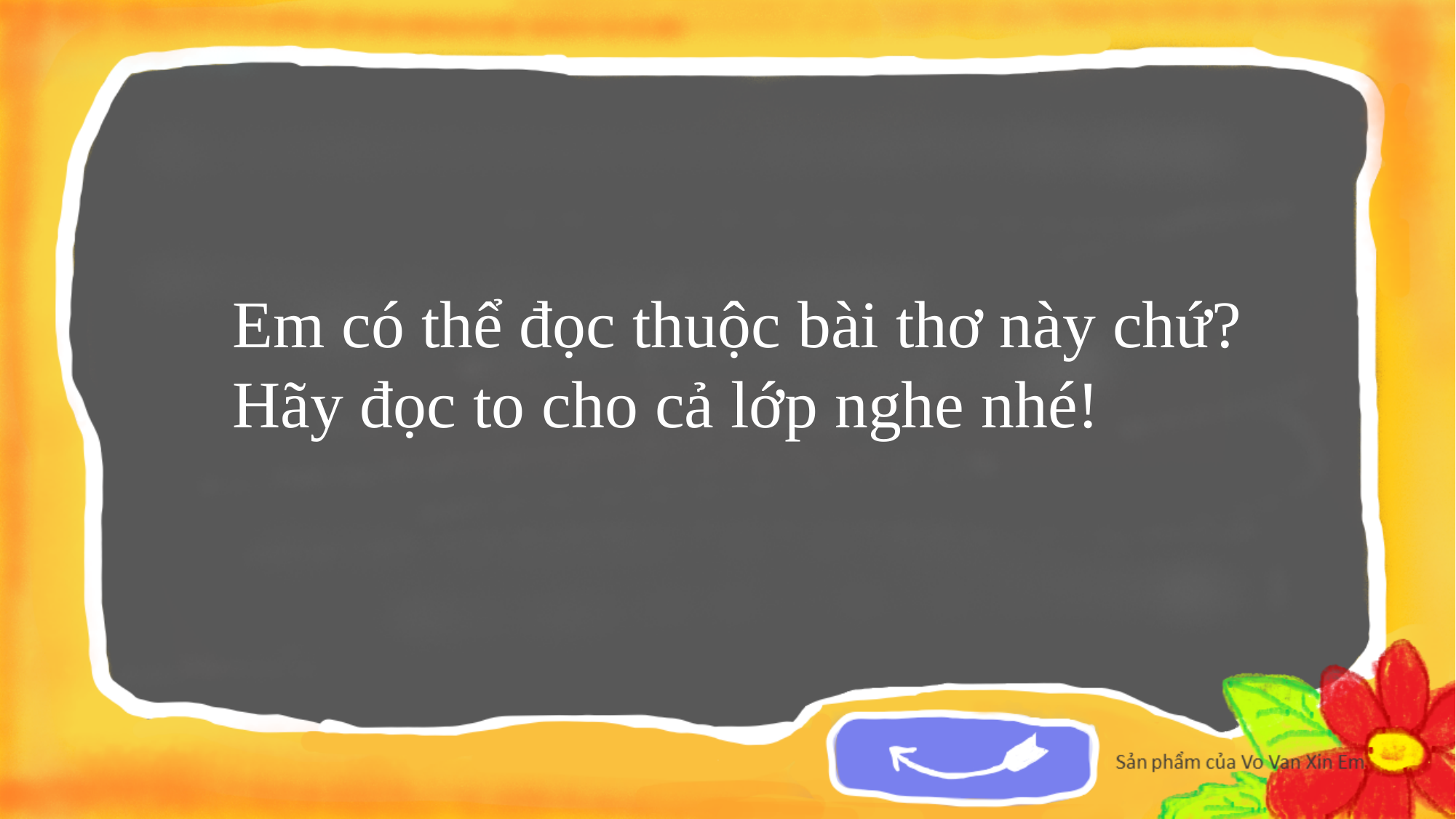

Em có thể đọc thuộc bài thơ này chứ?
Hãy đọc to cho cả lớp nghe nhé!